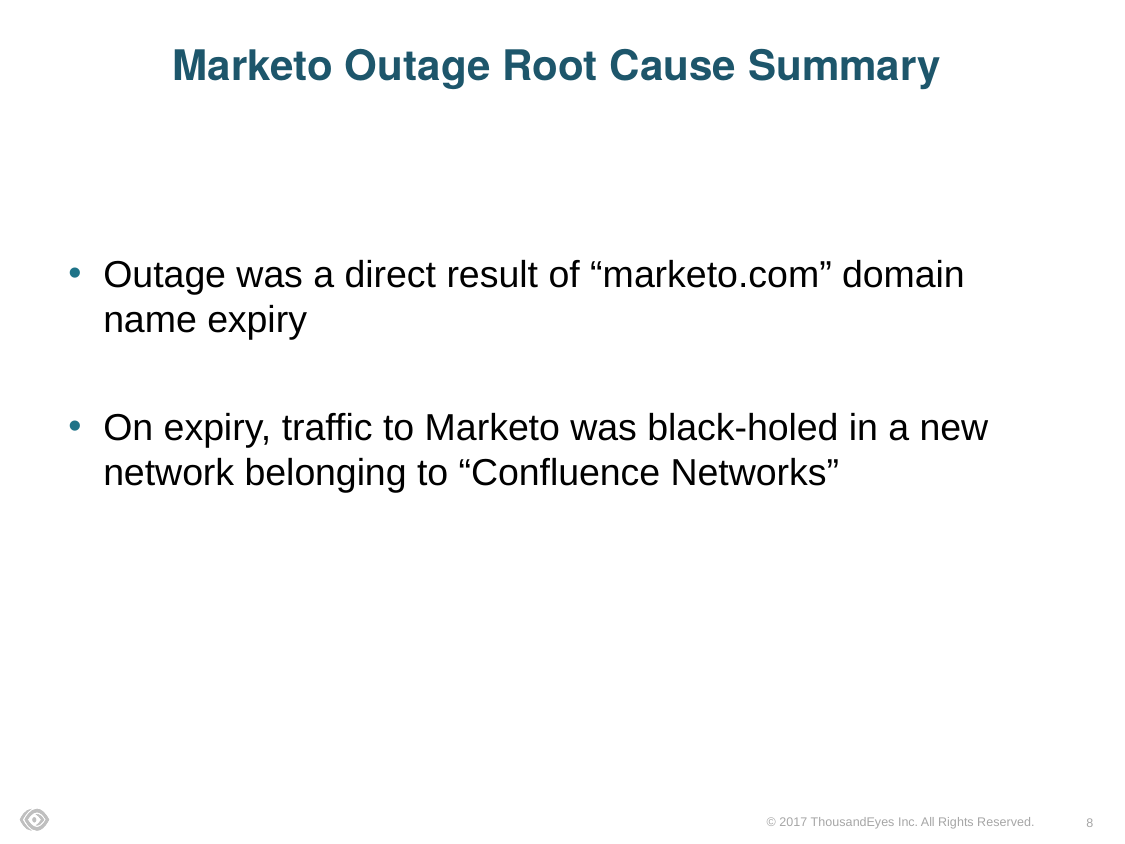

Marketo Outage Root Cause Summary
Outage was a direct result of “marketo.com” domain name expiry

On expiry, traffic to Marketo was black-holed in a new network belonging to “Confluence Networks”